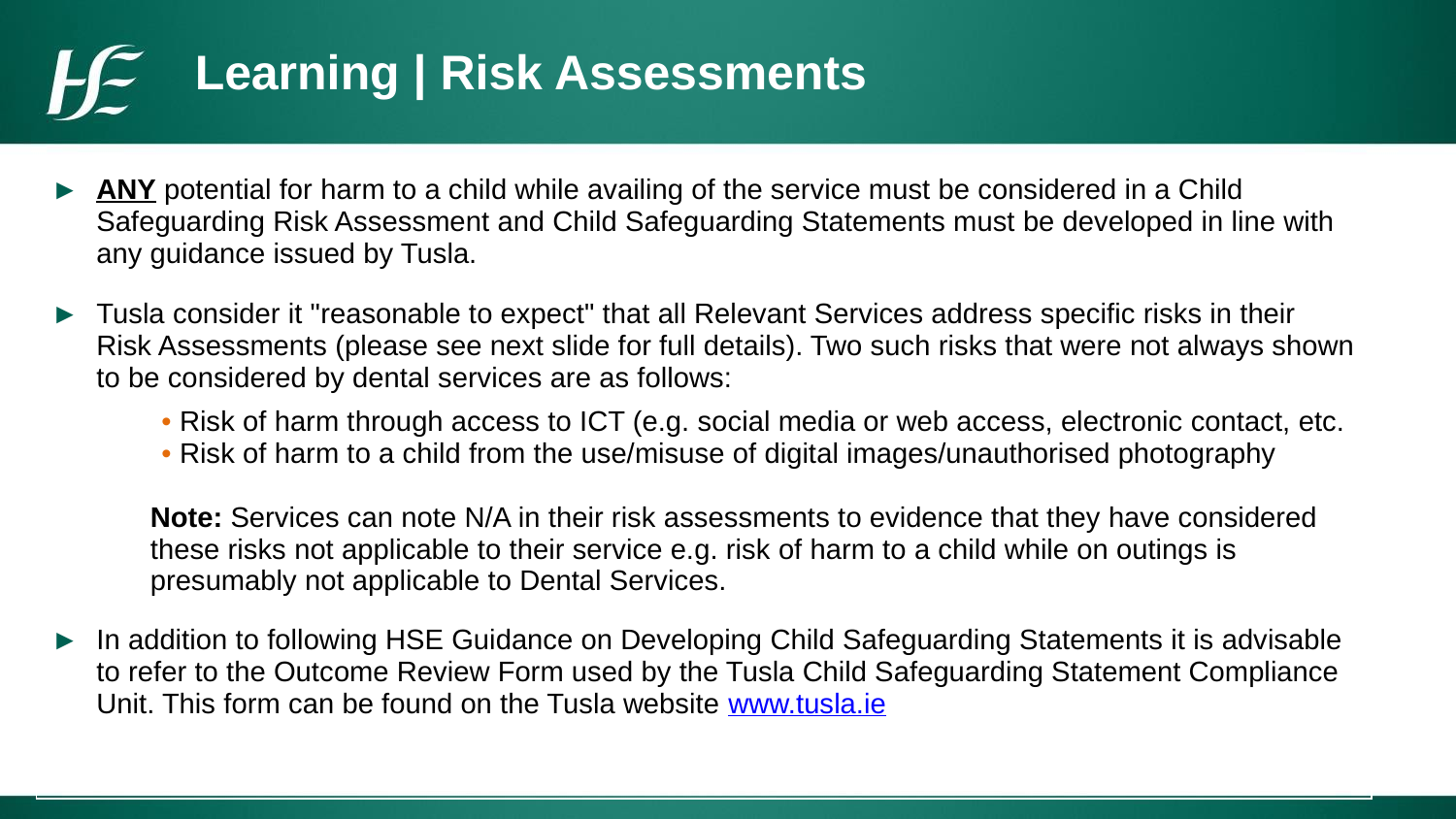

# Learning | Risk Assessments
| ANY potential for harm to a child while availing of the service must be considered in a Child Safeguarding Risk Assessment and Child Safeguarding Statements must be developed in line with any guidance issued by Tusla. Tusla consider it "reasonable to expect" that all Relevant Services address specific risks in their Risk Assessments (please see next slide for full details). Two such risks that were not always shown to be considered by dental services are as follows: Risk of harm through access to ICT (e.g. social media or web access, electronic contact, etc. Risk of harm to a child from the use/misuse of digital images/unauthorised photography Note: Services can note N/A in their risk assessments to evidence that they have considered these risks not applicable to their service e.g. risk of harm to a child while on outings is presumably not applicable to Dental Services. In addition to following HSE Guidance on Developing Child Safeguarding Statements it is advisable to refer to the Outcome Review Form used by the Tusla Child Safeguarding Statement Compliance Unit. This form can be found on the Tusla website www.tusla.ie |
| --- |
|  |